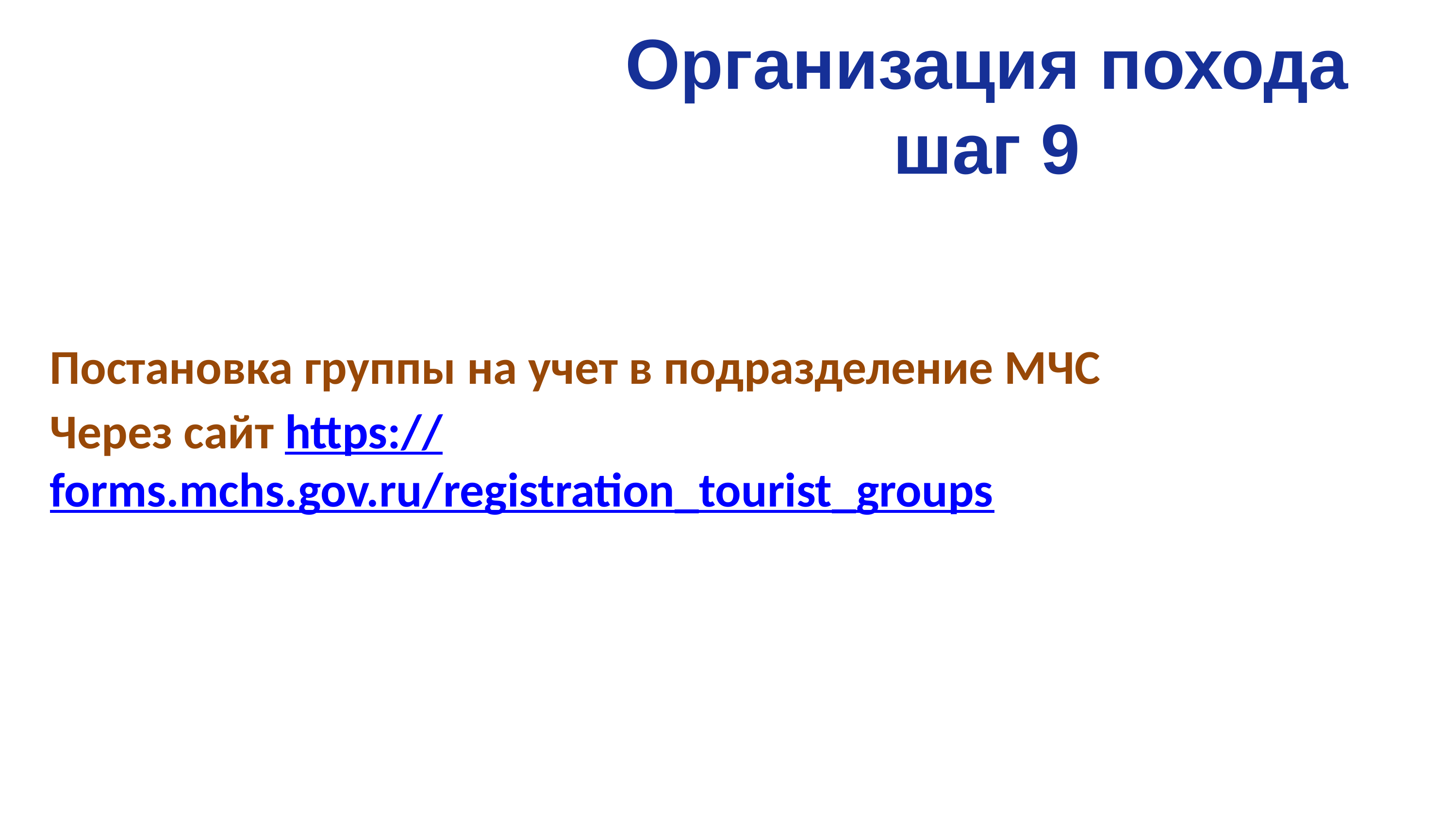

# Организация похода шаг 9

Постановка группы на учет в подразделение МЧС
Через сайт https://forms.mchs.gov.ru/registration_tourist_groups

37